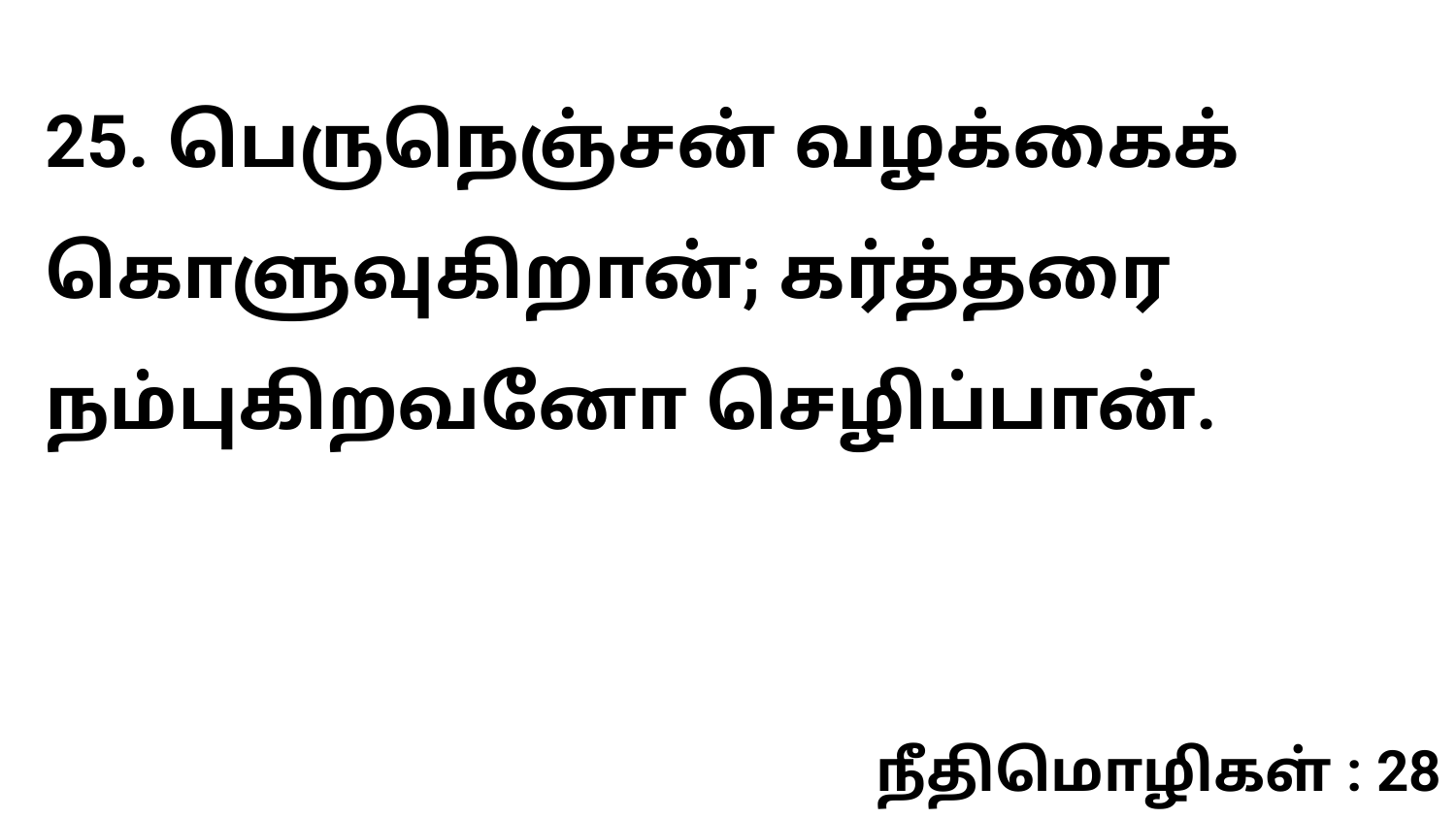

25. பெருநெஞ்சன் வழக்கைக் கொளுவுகிறான்; கர்த்தரை நம்புகிறவனோ செழிப்பான்.
நீதிமொழிகள் : 28